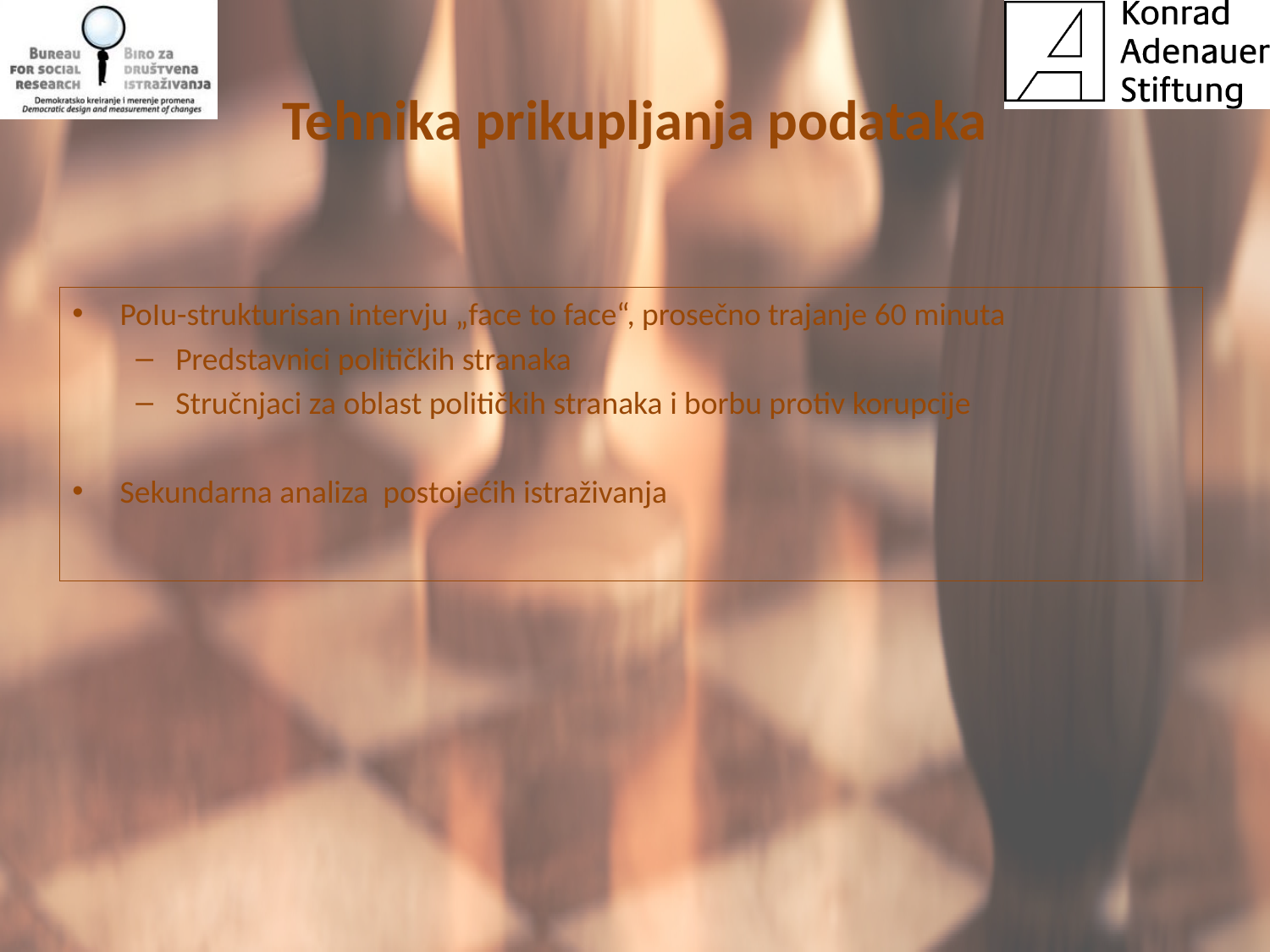

# Tehnika prikupljanja podataka
PoIu-strukturisan intervju „face to face“, prosečno trajanje 60 minuta
Predstavnici političkih stranaka
Stručnjaci za oblast političkih stranaka i borbu protiv korupcije

Sekundarna analiza  postojećih istraživanja